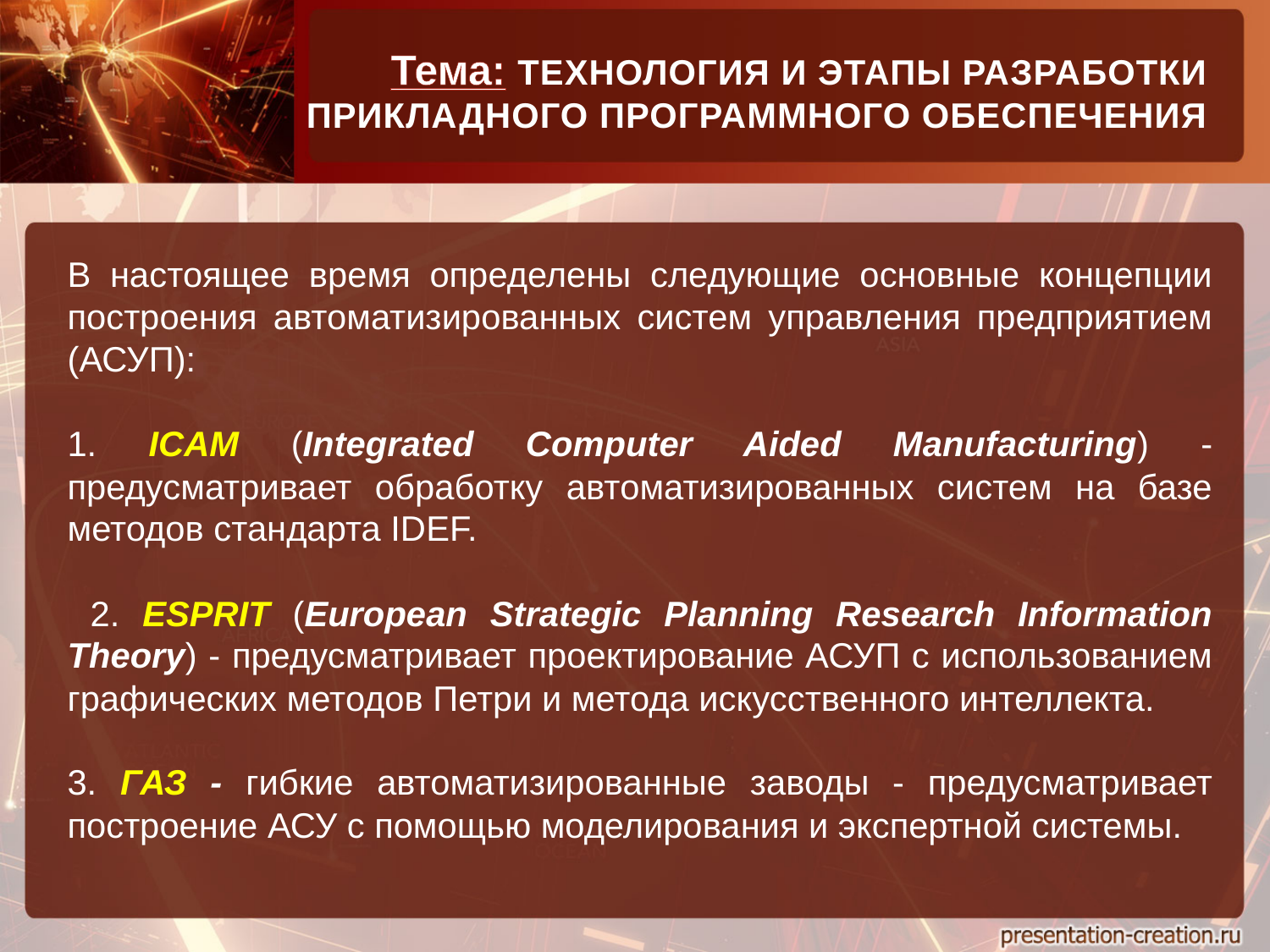

Тема: ТЕХНОЛОГИЯ И ЭТАПЫ РАЗРАБОТКИ
ПРИКЛАДНОГО ПРОГРАММНОГО ОБЕСПЕЧЕНИЯ
В настоящее время определены следующие основные концепции построения автоматизированных систем управления предприятием (АСУП):

1. ICAM (Integrated Computer Aided Manufacturing) - предусматривает обработку автоматизированных систем на базе методов стандарта IDEF.

 2. ESPRIT (European Strategic Planning Research Information Theory) - предусматривает проектирование АСУП с использованием графических методов Петри и метода искусственного интеллекта.

3. ГАЗ - гибкие автоматизированные заводы - предусматривает построение АСУ с помощью моделирования и экспертной системы.